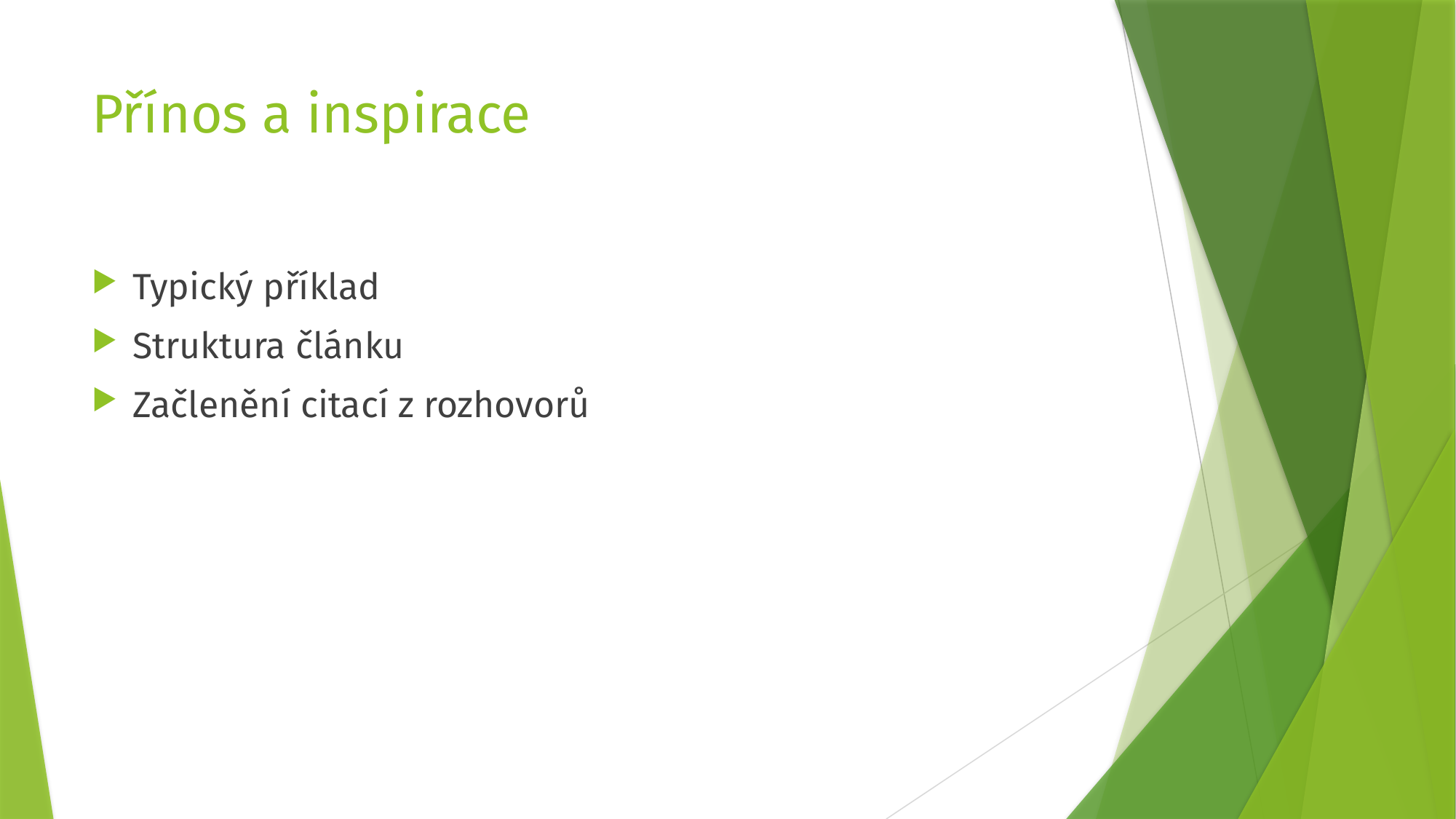

# Přínos a inspirace
Typický příklad
Struktura článku
Začlenění citací z rozhovorů